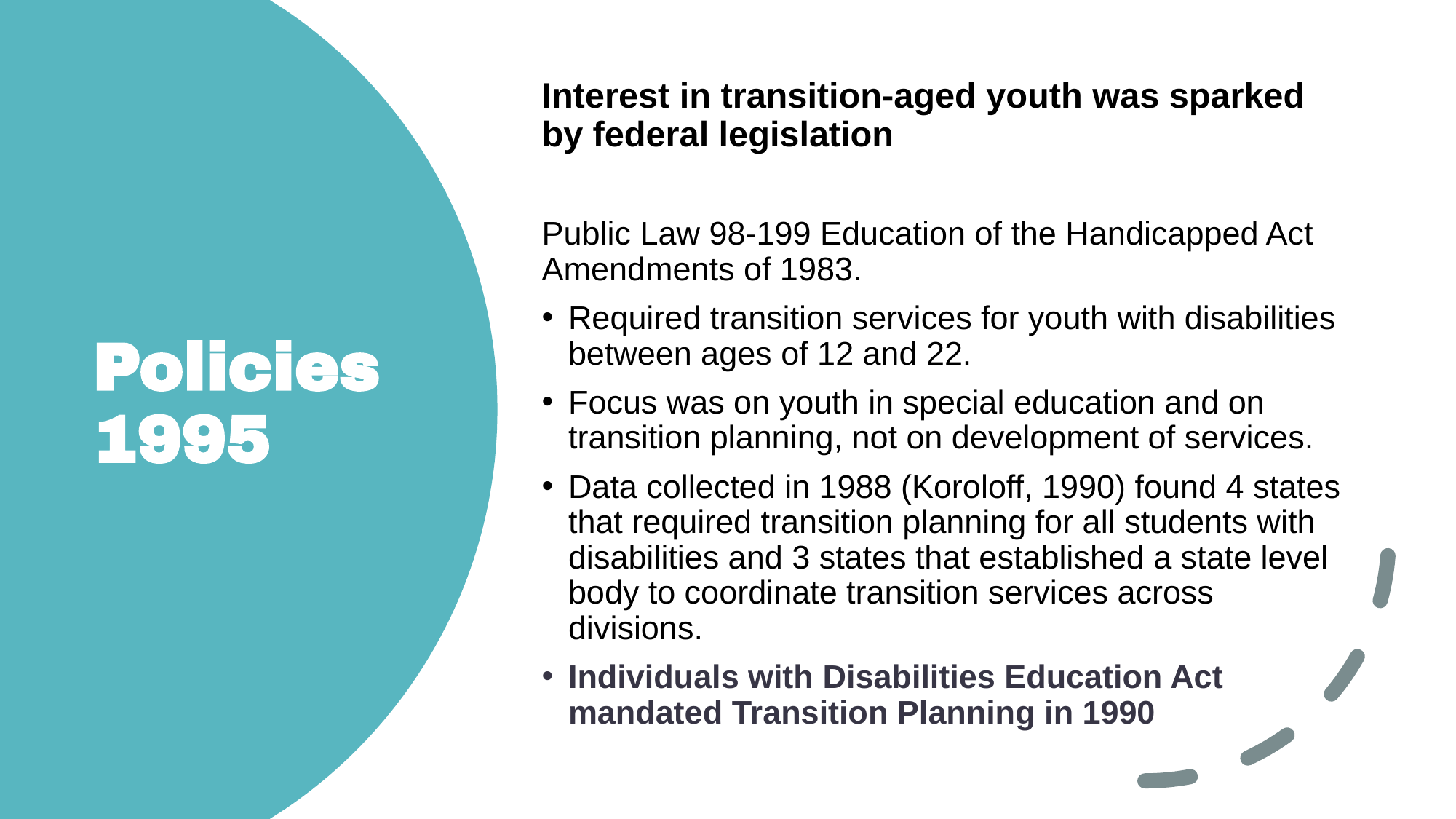

Interest in transition-aged youth was sparked by federal legislation

Public Law 98-199 Education of the Handicapped Act Amendments of 1983.
Required transition services for youth with disabilities between ages of 12 and 22.
Focus was on youth in special education and on transition planning, not on development of services.
Data collected in 1988 (Koroloff, 1990) found 4 states that required transition planning for all students with disabilities and 3 states that established a state level body to coordinate transition services across divisions.
Individuals with Disabilities Education Act mandated Transition Planning in 1990
# Policies 1995